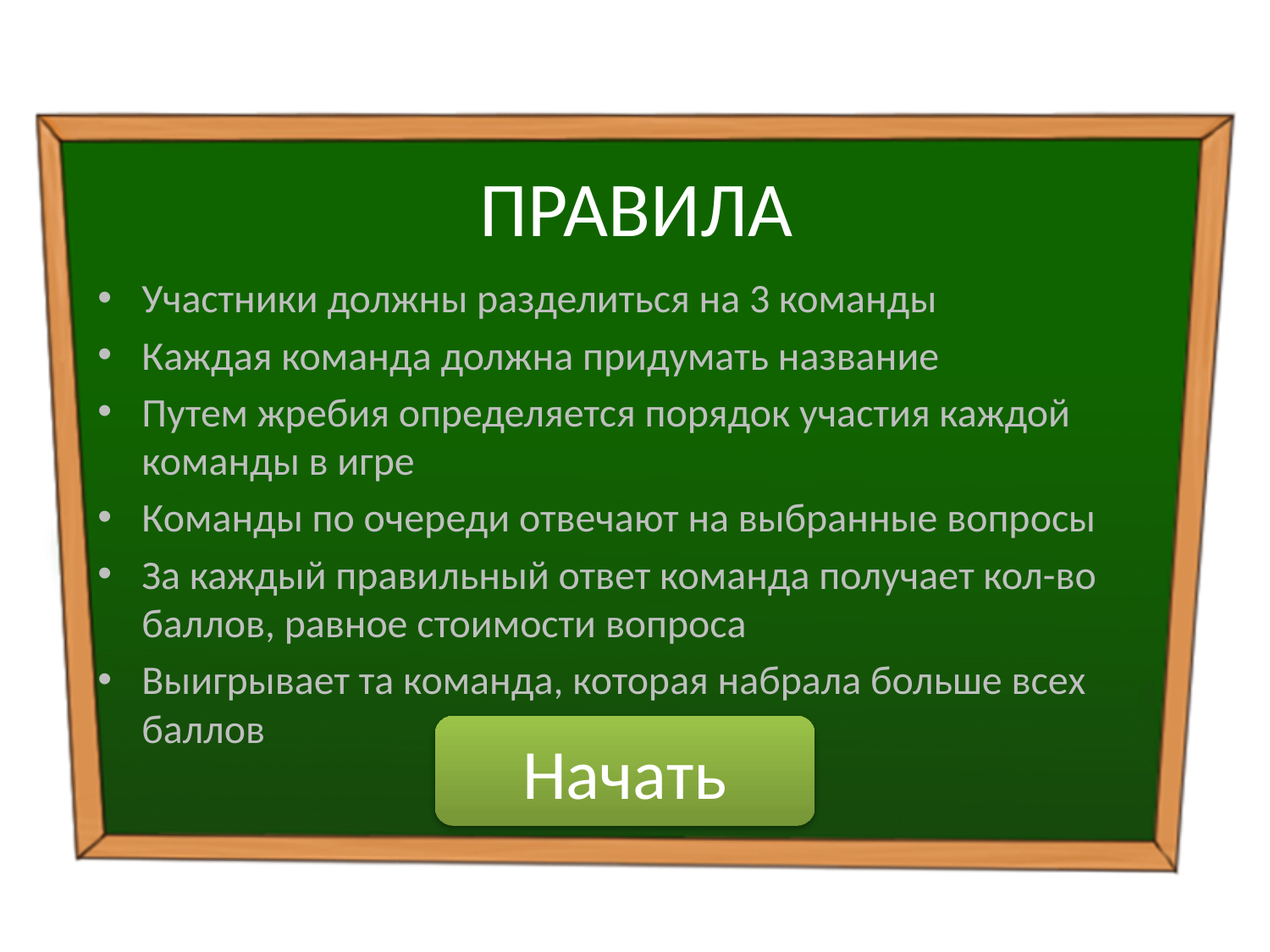

# ПРАВИЛА
Участники должны разделиться на 3 команды
Каждая команда должна придумать название
Путем жребия определяется порядок участия каждой команды в игре
Команды по очереди отвечают на выбранные вопросы
За каждый правильный ответ команда получает кол-во баллов, равное стоимости вопроса
Выигрывает та команда, которая набрала больше всех баллов
Начать